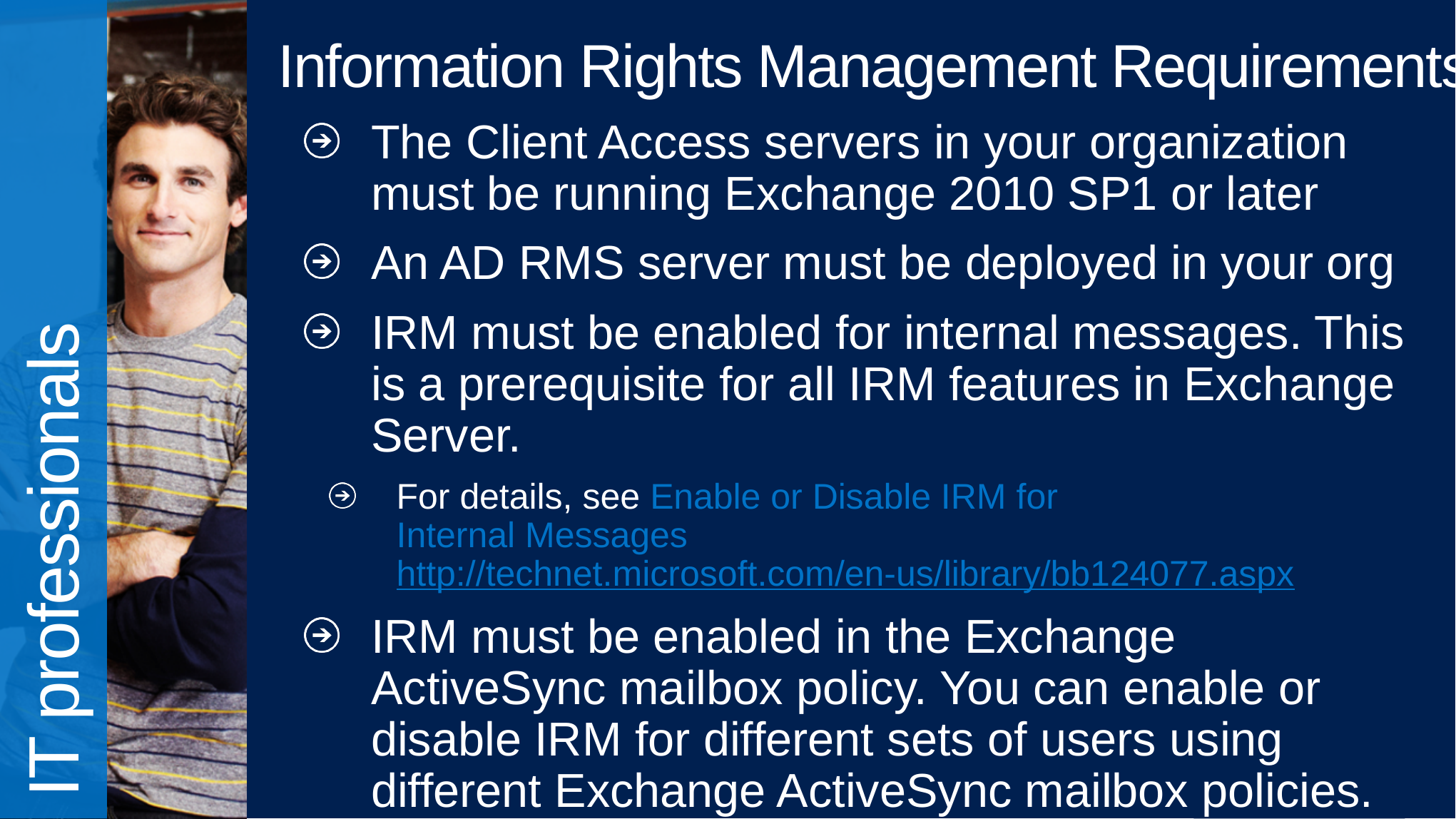

Information Rights Management Requirements
The Client Access servers in your organization must be running Exchange 2010 SP1 or later
An AD RMS server must be deployed in your org
IRM must be enabled for internal messages. This is a prerequisite for all IRM features in Exchange Server.
For details, see Enable or Disable IRM for
Internal Messages http://technet.microsoft.com/en-us/library/bb124077.aspx
IRM must be enabled in the Exchange ActiveSync mailbox policy. You can enable or disable IRM for different sets of users using different Exchange ActiveSync mailbox policies.